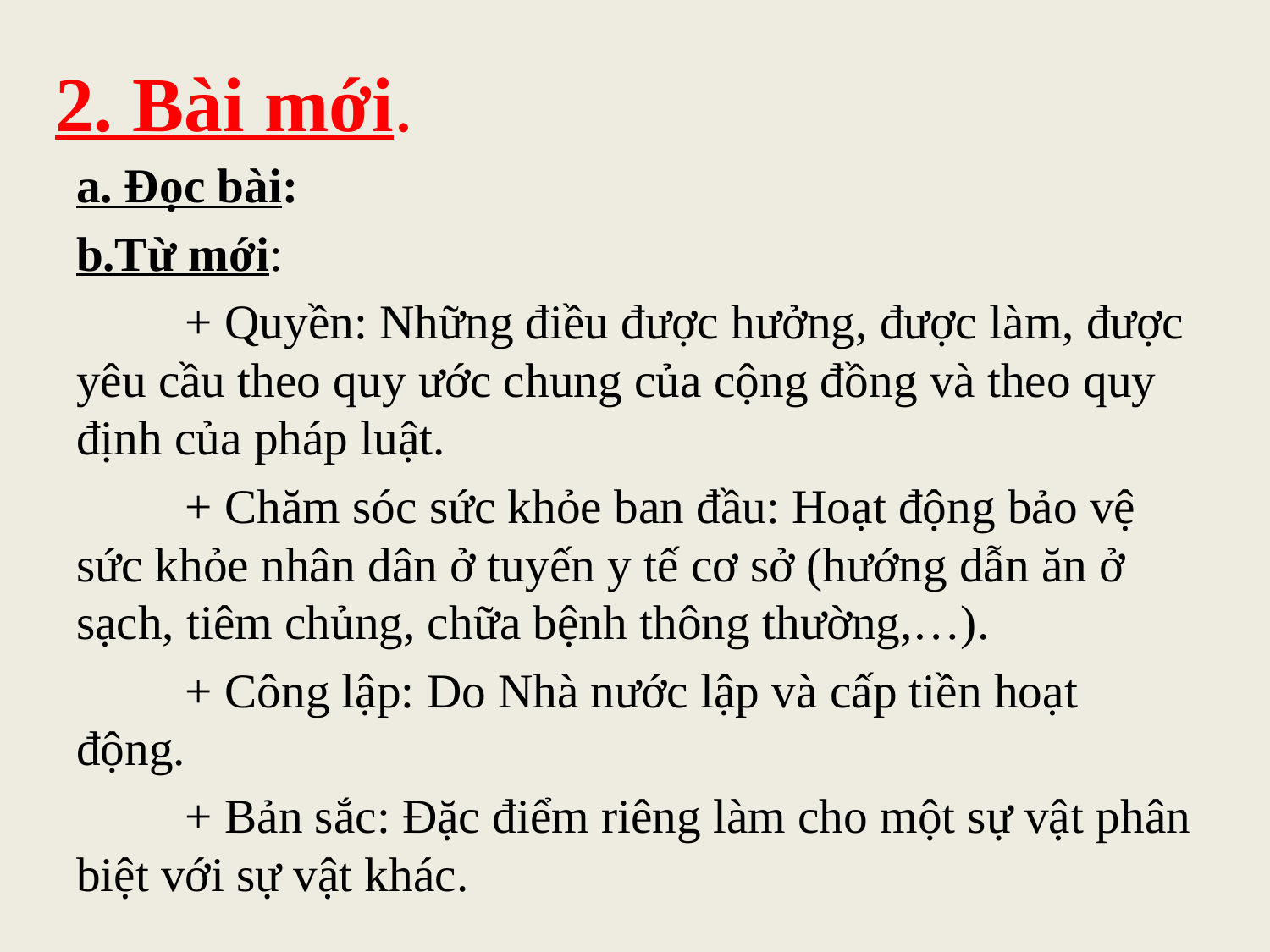

# 2. Bài mới.
a. Đọc bài:
b.Từ mới:
	+ Quyền: Những điều được hưởng, được làm, được yêu cầu theo quy ước chung của cộng đồng và theo quy định của pháp luật.
	+ Chăm sóc sức khỏe ban đầu: Hoạt động bảo vệ sức khỏe nhân dân ở tuyến y tế cơ sở (hướng dẫn ăn ở sạch, tiêm chủng, chữa bệnh thông thường,…).
	+ Công lập: Do Nhà nước lập và cấp tiền hoạt động.
	+ Bản sắc: Đặc điểm riêng làm cho một sự vật phân biệt với sự vật khác.